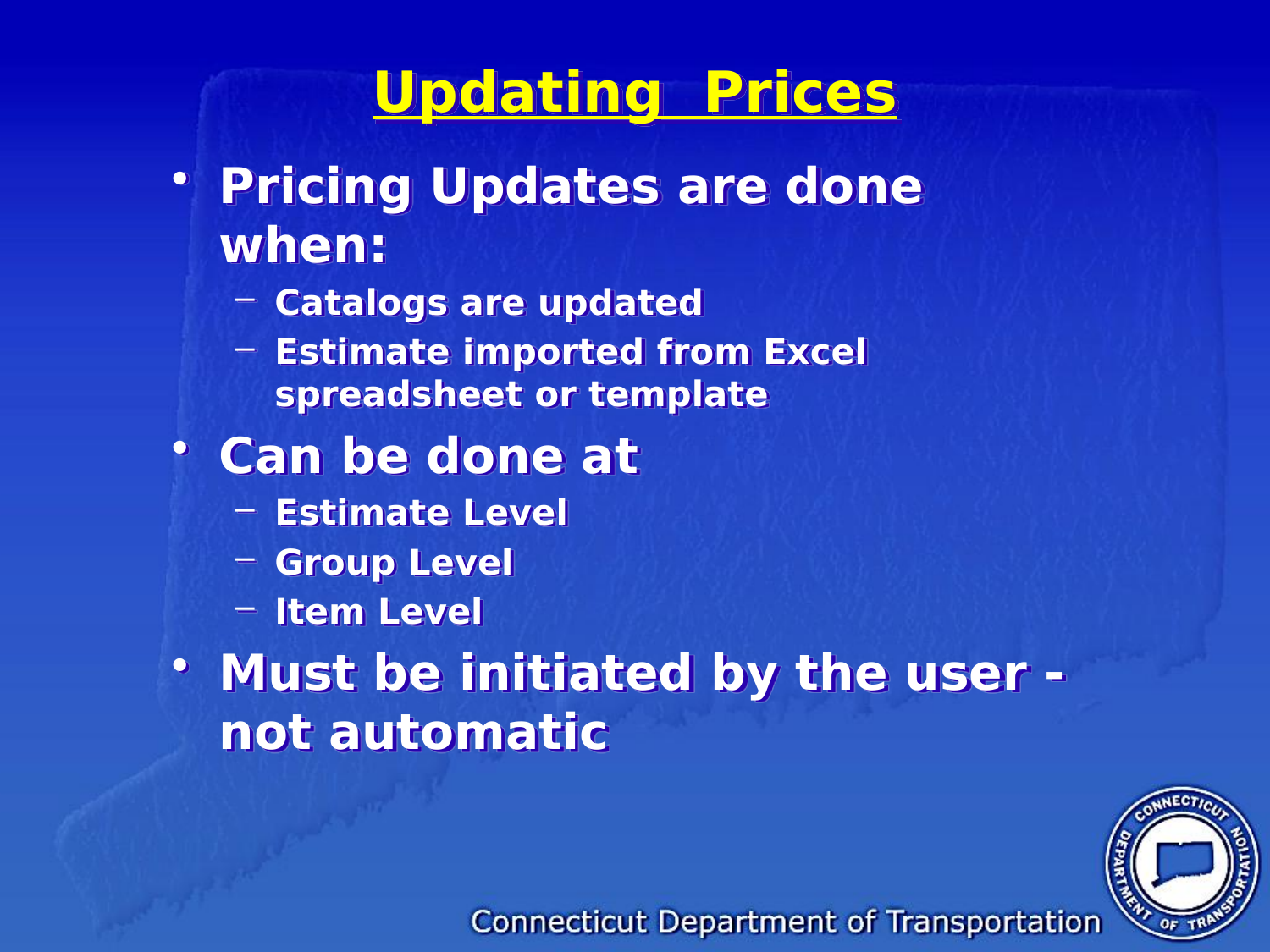

# Updating  Prices
Pricing Updates are done when:
Catalogs are updated
Estimate imported from Excel spreadsheet or template
Can be done at
Estimate Level
Group Level
Item Level
Must be initiated by the user - not automatic